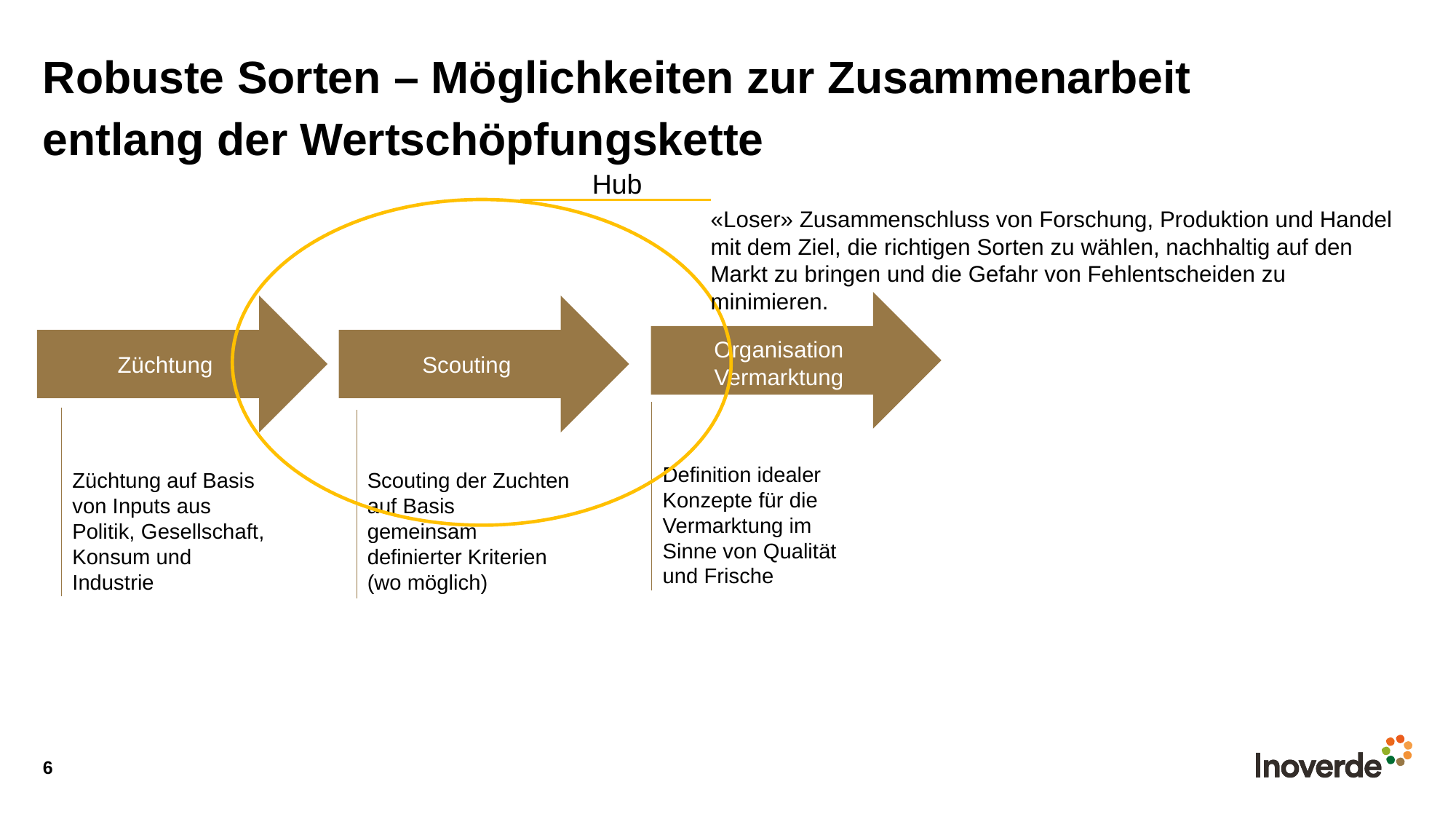

# Robuste Sorten – Möglichkeiten zur Zusammenarbeit entlang der Wertschöpfungskette
Hub

«Loser» Zusammenschluss von Forschung, Produktion und Handel mit dem Ziel, die richtigen Sorten zu wählen, nachhaltig auf den Markt zu bringen und die Gefahr von Fehlentscheiden zu minimieren.
Organisation Vermarktung
Züchtung
Scouting
Definition idealer Konzepte für die Vermarktung im Sinne von Qualität und Frische
Züchtung auf Basis von Inputs aus Politik, Gesellschaft, Konsum und Industrie
Scouting der Zuchten auf Basis gemeinsam definierter Kriterien (wo möglich)
6